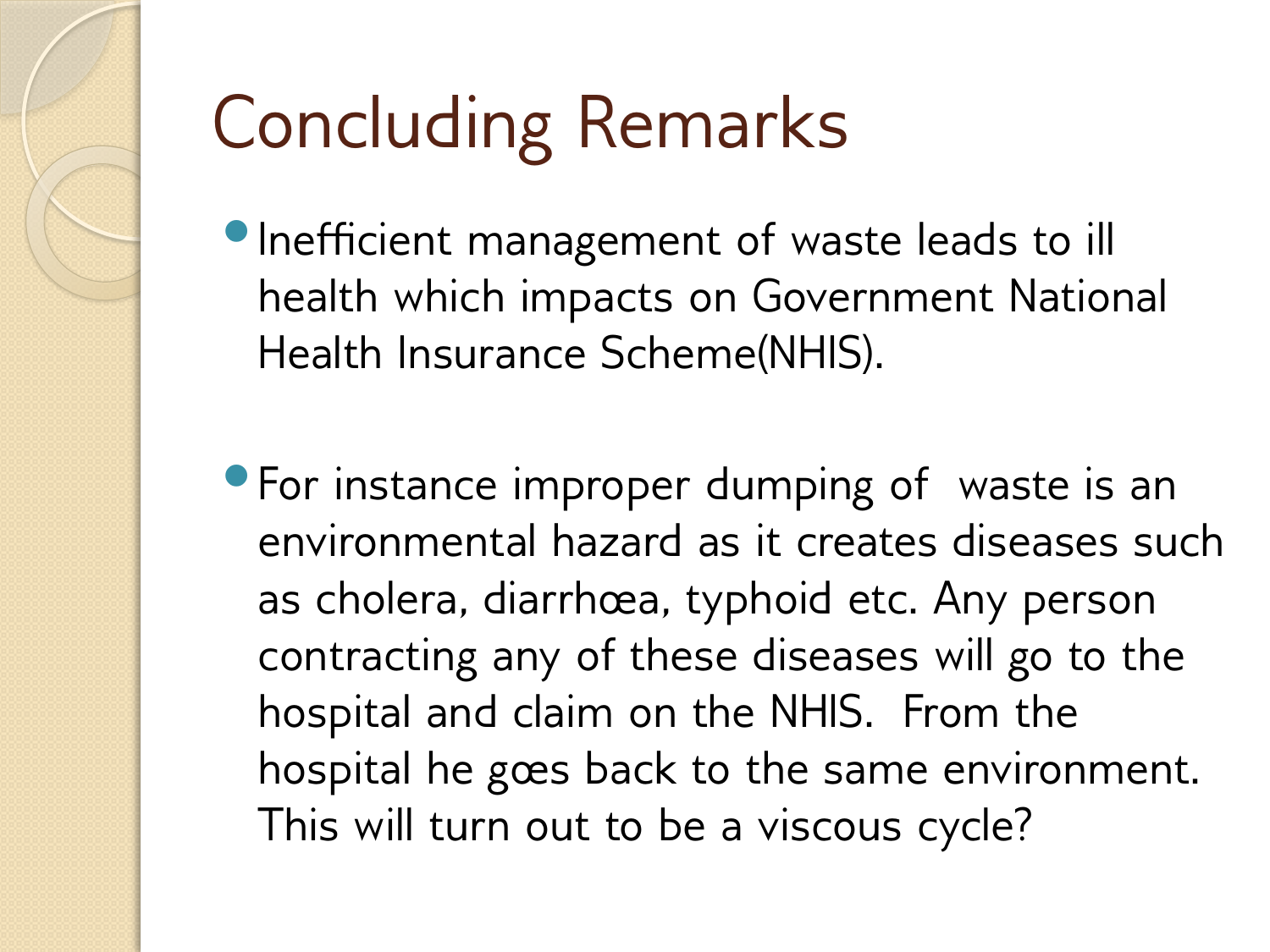

# Concluding Remarks
Inefficient management of waste leads to ill health which impacts on Government National Health Insurance Scheme(NHIS).

For instance improper dumping of  waste is an environmental hazard as it creates diseases such as cholera, diarrhoea, typhoid etc. Any person contracting any of these diseases will go to the hospital and claim on the NHIS.  From the hospital he goes back to the same environment. This will turn out to be a viscous cycle?